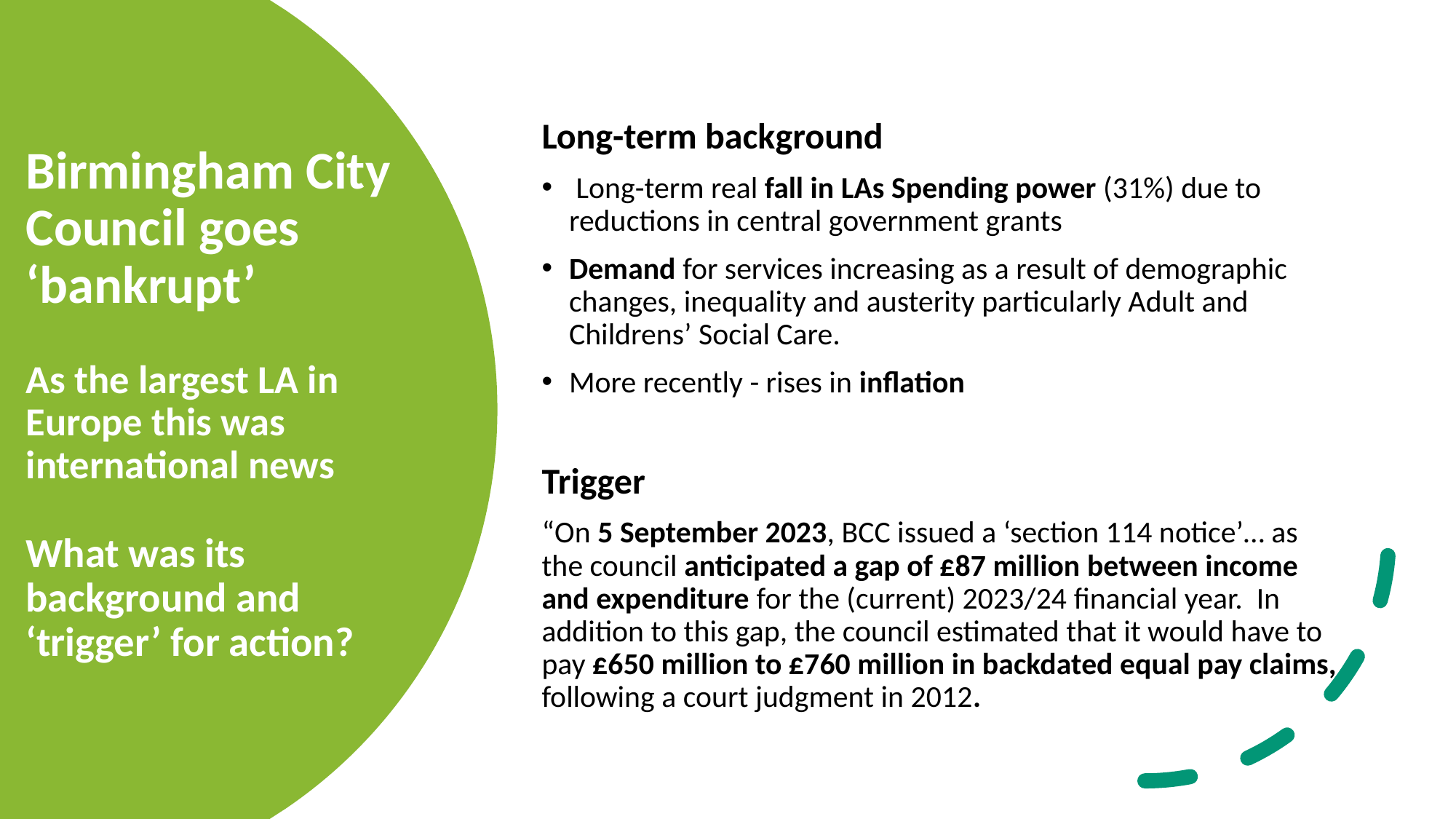

Long-term background
 Long-term real fall in LAs Spending power (31%) due to reductions in central government grants
Demand for services increasing as a result of demographic changes, inequality and austerity particularly Adult and Childrens’ Social Care.
More recently - rises in inflation

Trigger
“On 5 September 2023, BCC issued a ‘section 114 notice’… as the council anticipated a gap of £87 million between income and expenditure for the (current) 2023/24 financial year.  In addition to this gap, the council estimated that it would have to pay £650 million to £760 million in backdated equal pay claims, following a court judgment in 2012.
# Birmingham City Council goes ‘bankrupt’ As the largest LA in Europe this was international news What was its background and  ‘trigger’ for action?